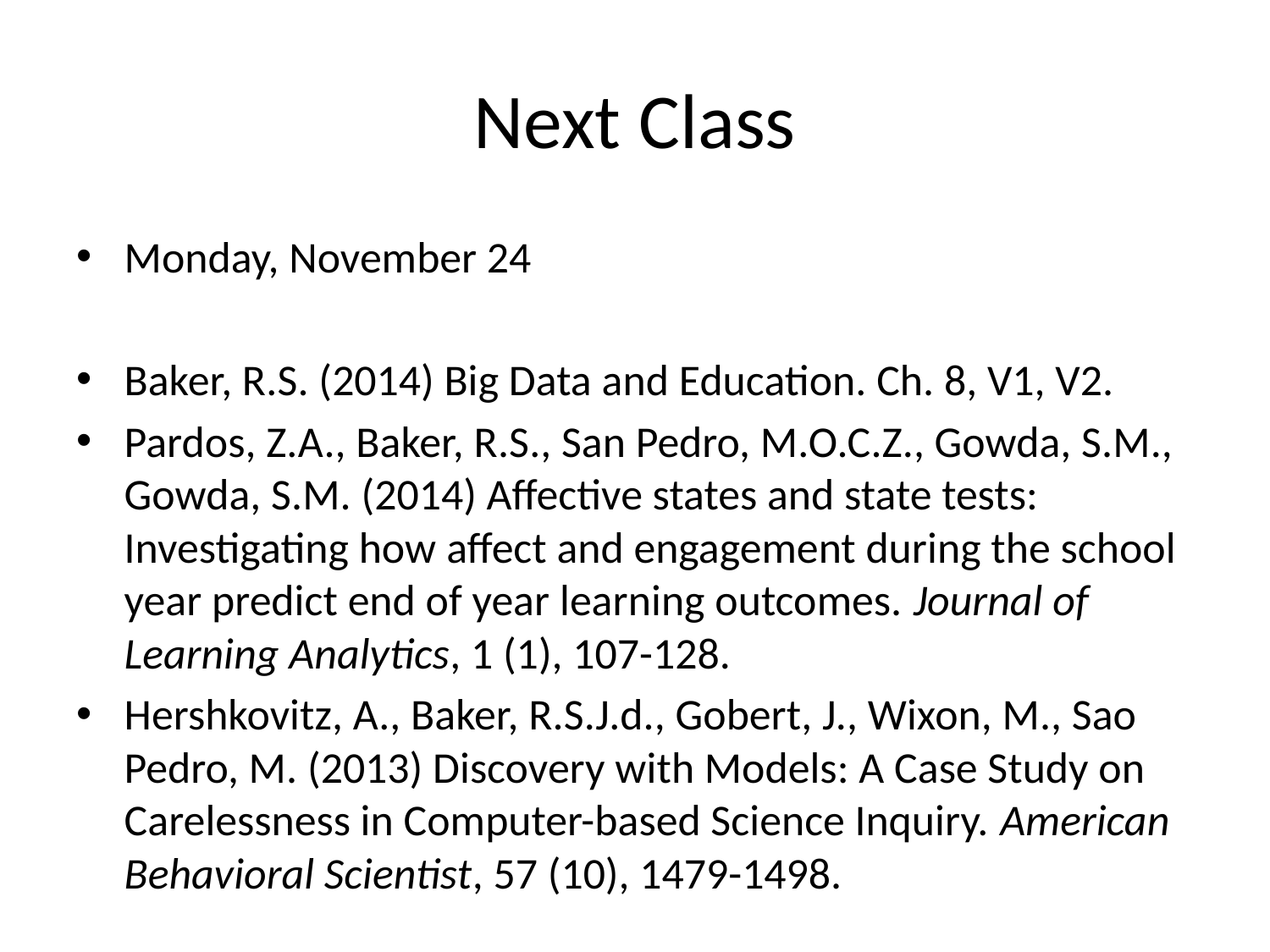

# Next Class
Monday, November 24

Baker, R.S. (2014) Big Data and Education. Ch. 8, V1, V2.
Pardos, Z.A., Baker, R.S., San Pedro, M.O.C.Z., Gowda, S.M., Gowda, S.M. (2014) Affective states and state tests: Investigating how affect and engagement during the school year predict end of year learning outcomes. Journal of Learning Analytics, 1 (1), 107-128.
Hershkovitz, A., Baker, R.S.J.d., Gobert, J., Wixon, M., Sao Pedro, M. (2013) Discovery with Models: A Case Study on Carelessness in Computer-based Science Inquiry. American Behavioral Scientist, 57 (10), 1479-1498.